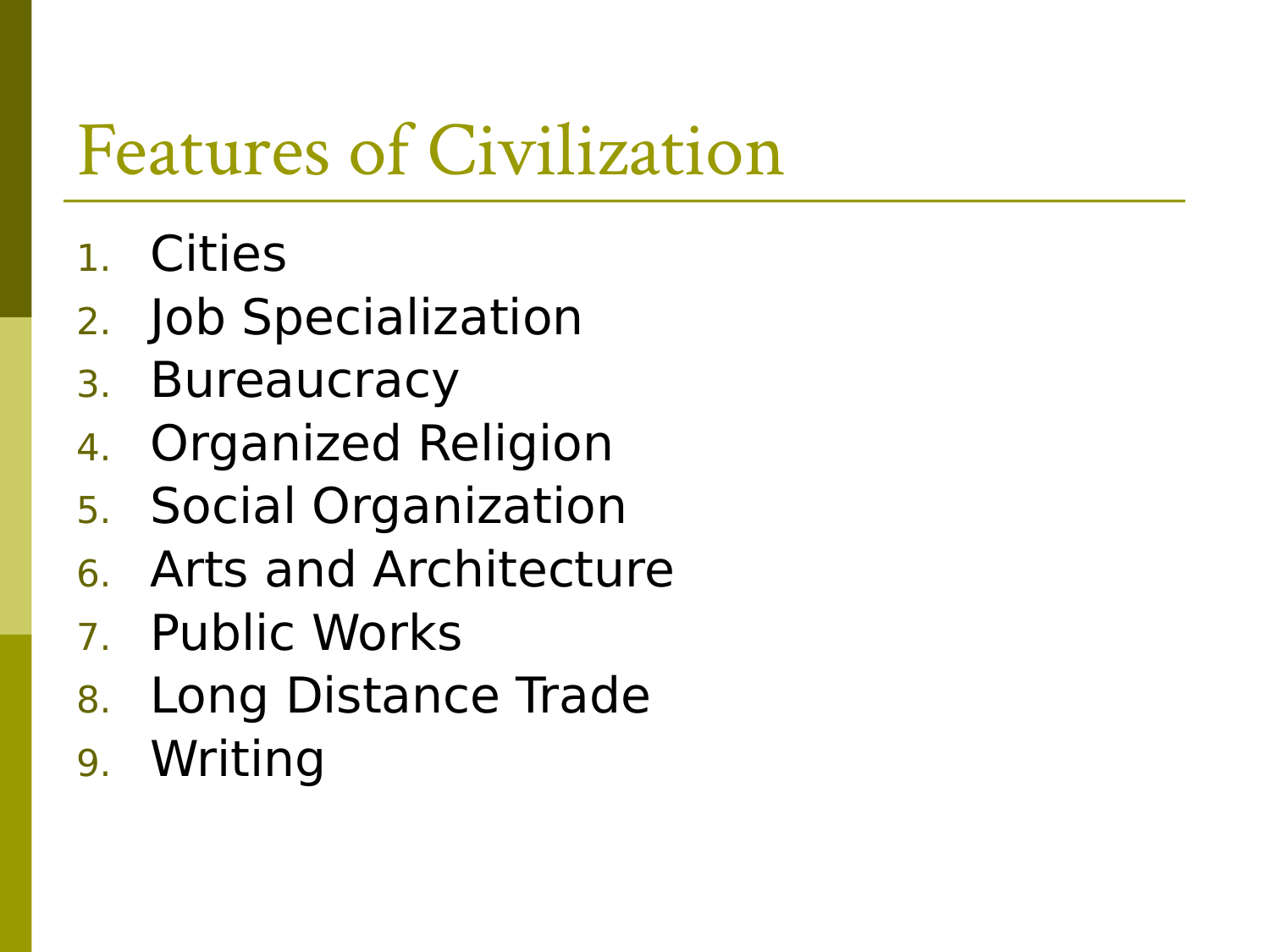

# Features of Civilization
Cities
Job Specialization
Bureaucracy
Organized Religion
Social Organization
Arts and Architecture
Public Works
Long Distance Trade
Writing